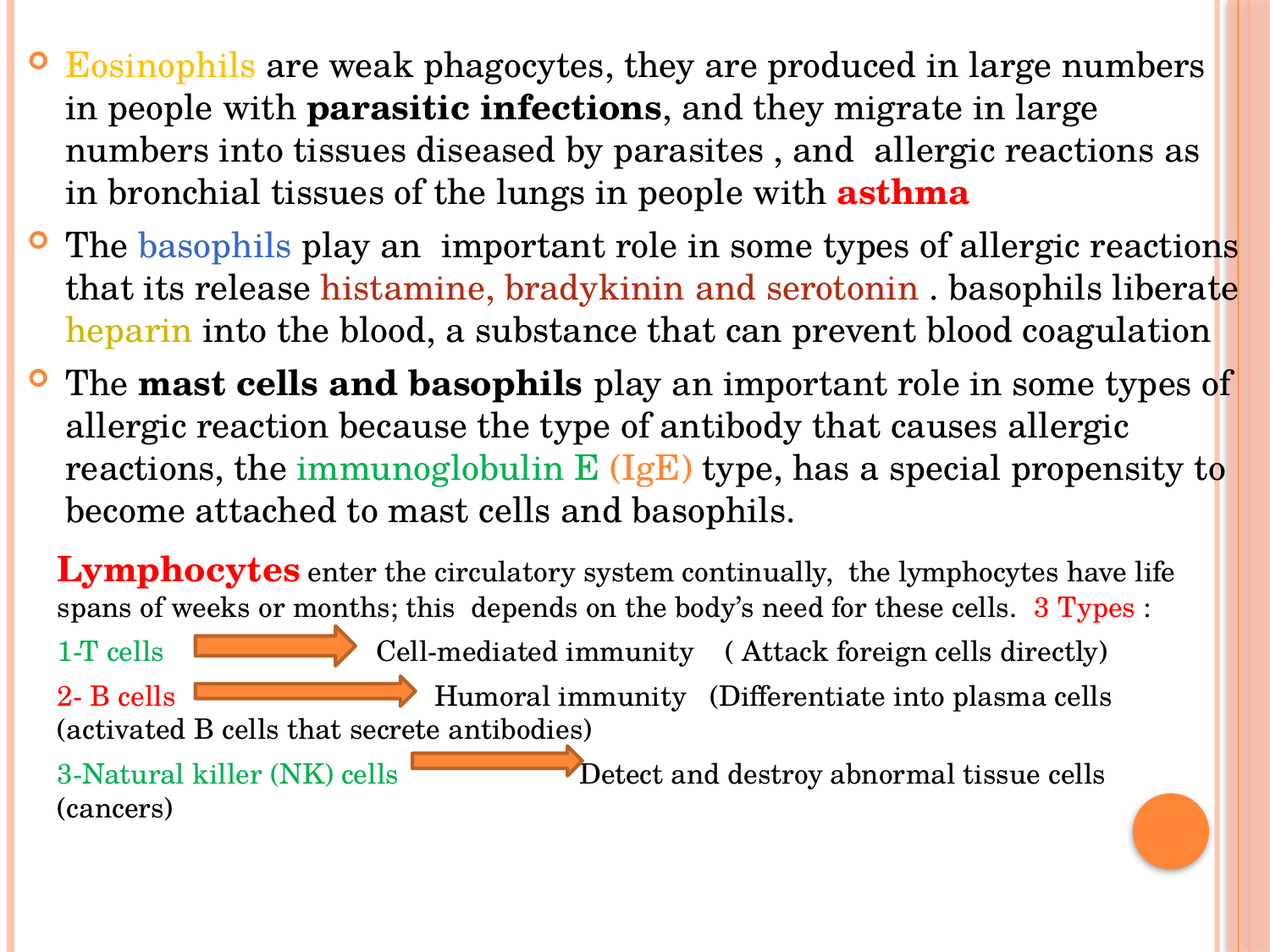

Eosinophils are weak phagocytes, they are produced in large numbers in people with parasitic infections, and they migrate in large numbers into tissues diseased by parasites , and  allergic reactions as in bronchial tissues of the lungs in people with asthma
The basophils play an  important role in some types of allergic reactions that its release histamine, bradykinin and serotonin . basophils liberate heparin into the blood, a substance that can prevent blood coagulation
The mast cells and basophils play an important role in some types of allergic reaction because the type of antibody that causes allergic reactions, the immunoglobulin E (IgE) type, has a special propensity to become attached to mast cells and basophils.
Lymphocytes enter the circulatory system continually,  the lymphocytes have life spans of weeks or months; this  depends on the body’s need for these cells.  3 Types :
1-T cells                           Cell-mediated immunity    ( Attack foreign cells directly)
2- B cells                                 Humoral immunity   (Differentiate into plasma cells (activated B cells that secrete antibodies)
3-Natural killer (NK) cells                       Detect and destroy abnormal tissue cells (cancers)